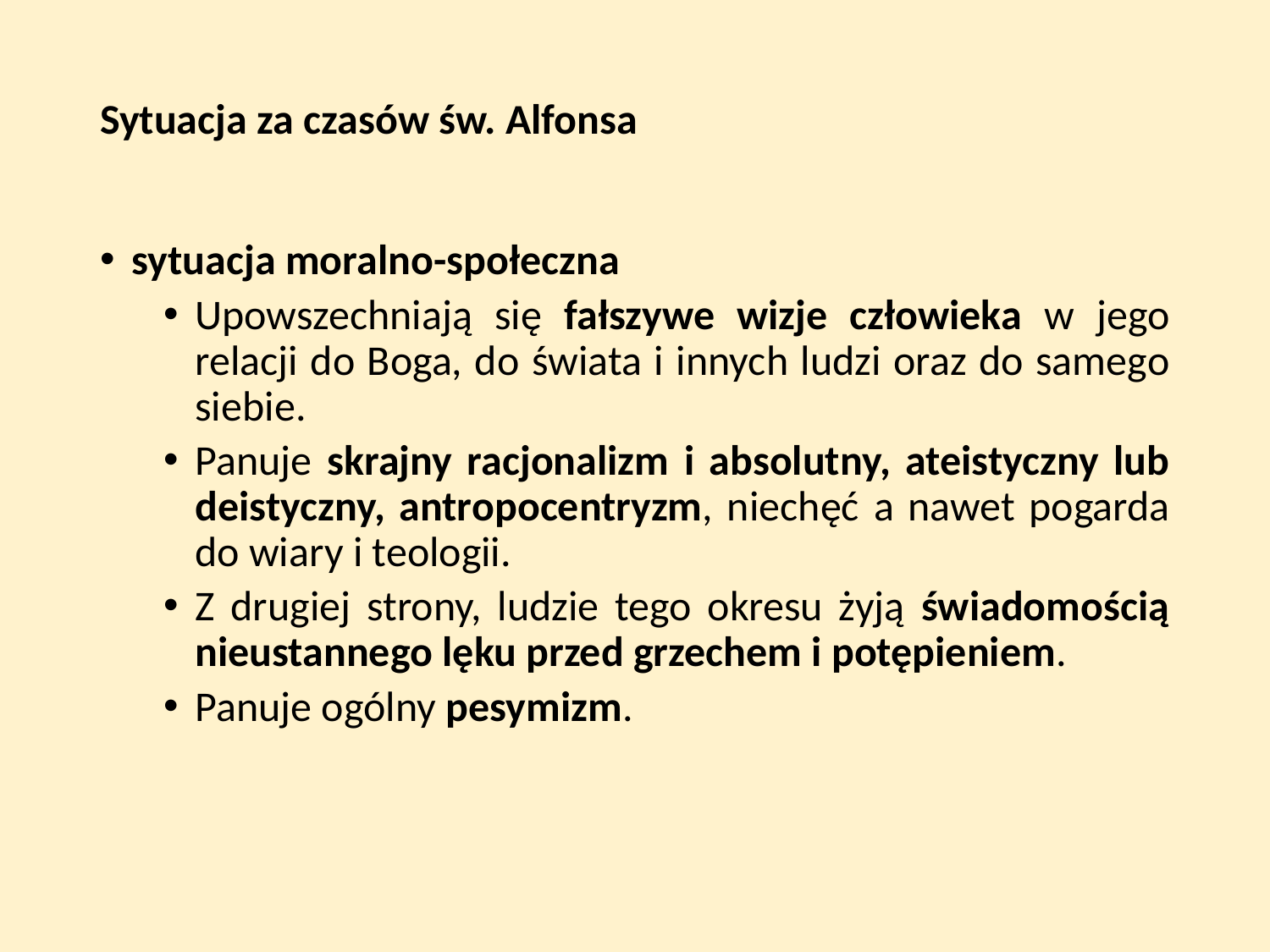

# Sytuacja za czasów św. Alfonsa
sytuacja moralno-społeczna
Upowszechniają się fałszywe wizje człowieka w jego relacji do Boga, do świata i innych ludzi oraz do samego siebie.
Panuje skrajny racjonalizm i absolutny, ateistyczny lub deistyczny, antropocentryzm, niechęć a nawet pogarda do wiary i teologii.
Z drugiej strony, ludzie tego okresu żyją świadomością nieustannego lęku przed grzechem i potępieniem.
Panuje ogólny pesymizm.